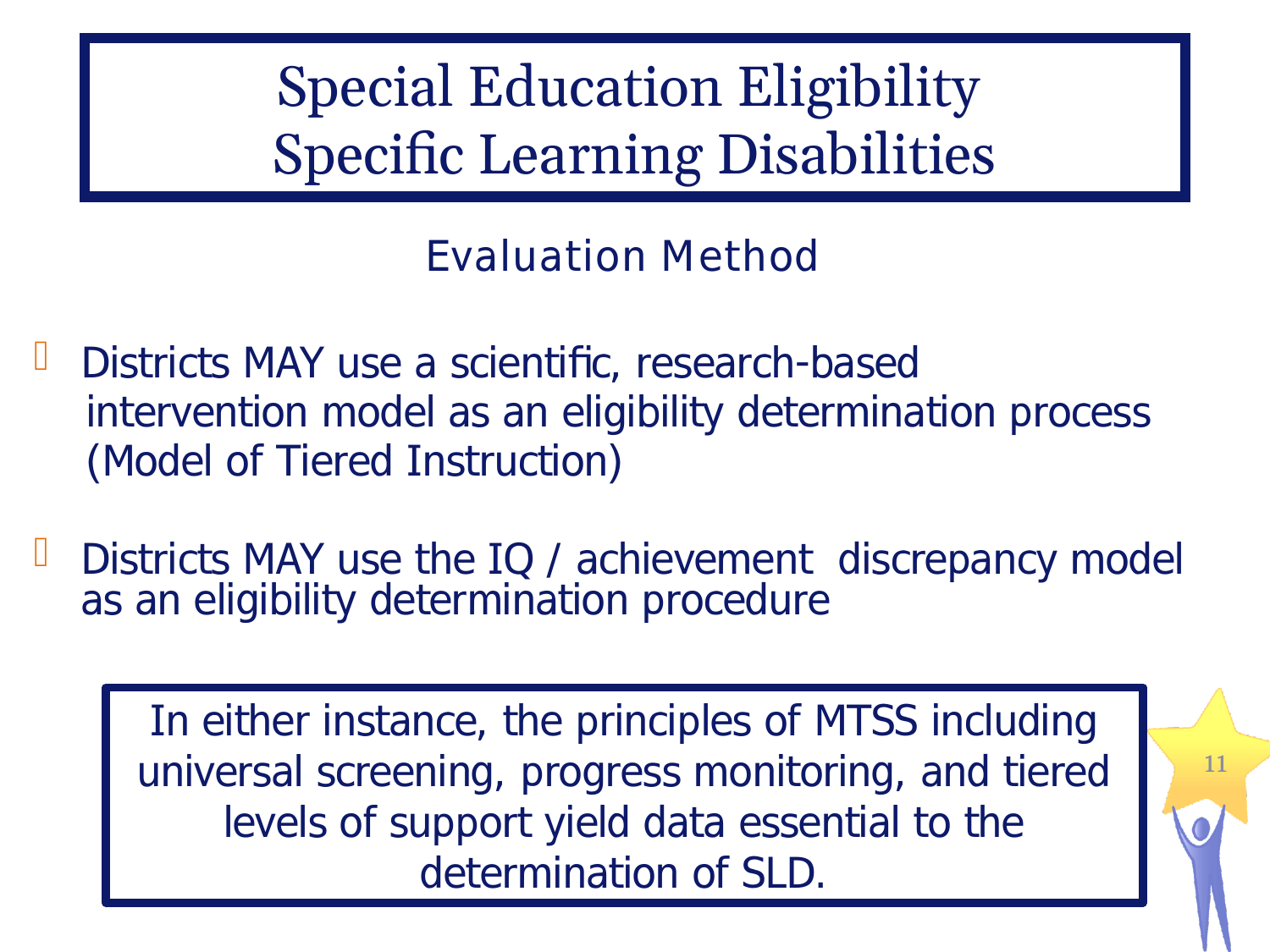

Special Education Eligibility
Specific Learning Disabilities
Evaluation Method

Districts MAY use a scientific, research-based
    intervention model as an eligibility determination process
    (Model of Tiered Instruction)

Districts MAY use the IQ / achievement  discrepancy model as an eligibility determination procedure
In either instance, the principles of MTSS including universal screening, progress monitoring, and tiered levels of support yield data essential to the determination of SLD.
11